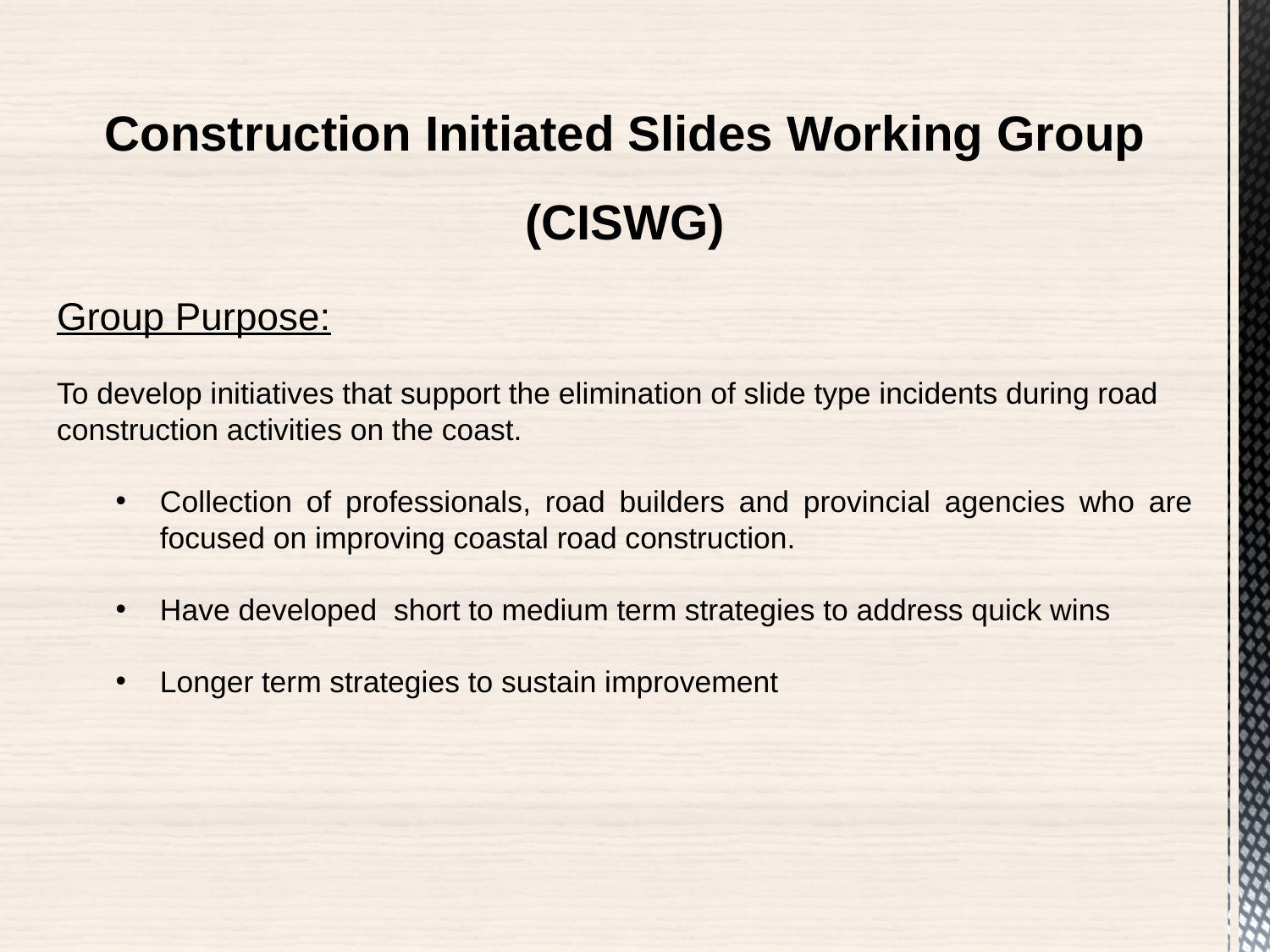

Construction Initiated Slides Working Group
(CISWG)
Group Purpose:

To develop initiatives that support the elimination of slide type incidents during road construction activities on the coast.

Collection of professionals, road builders and provincial agencies who are focused on improving coastal road construction.

Have developed  short to medium term strategies to address quick wins

Longer term strategies to sustain improvement